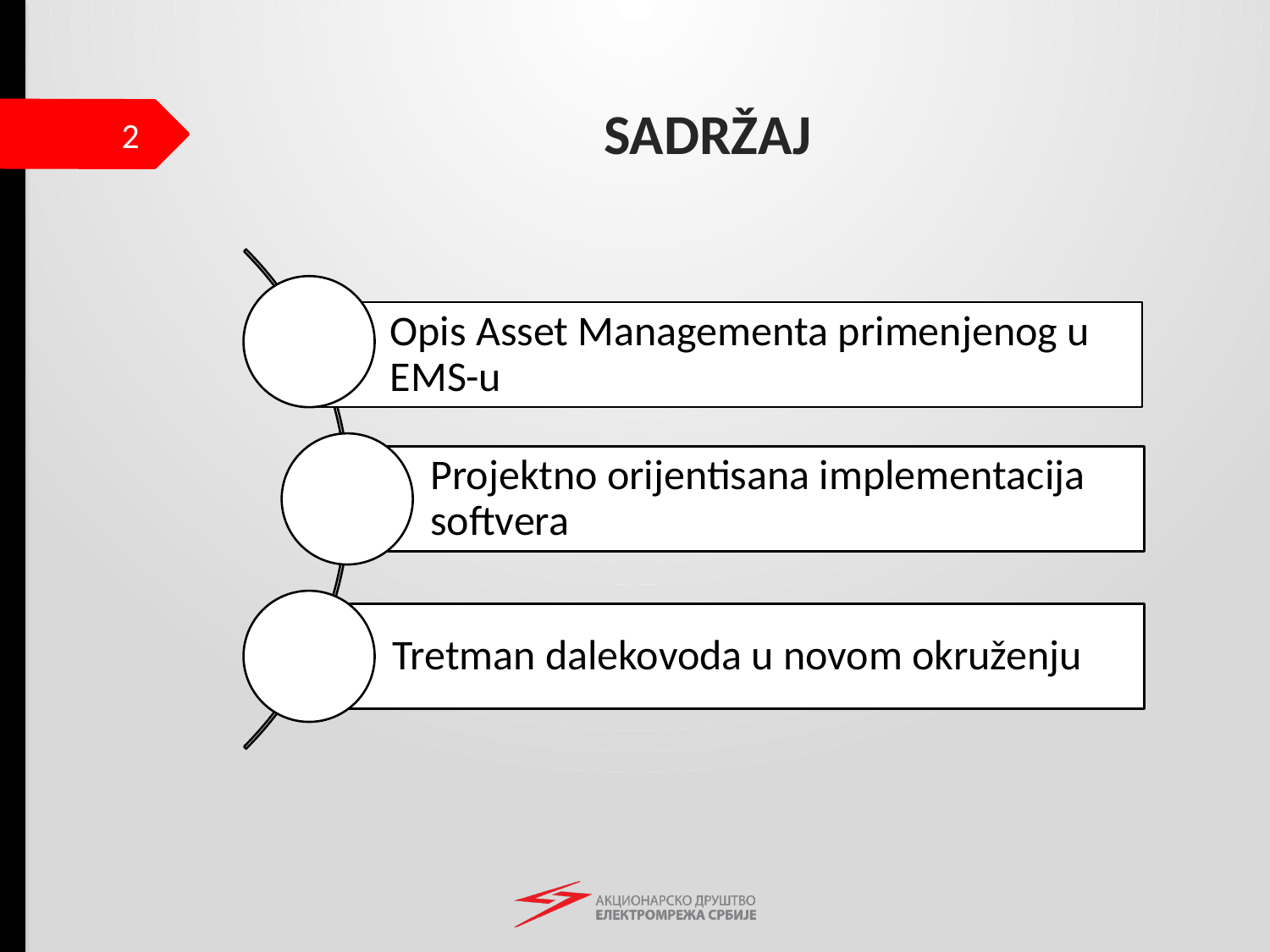

# SADRŽAJ
2
Opis Asset Managementa primenjenog u EMS-u
Projektno orijentisana implementacija softvera
Tretman dalekovoda u novom okruženju